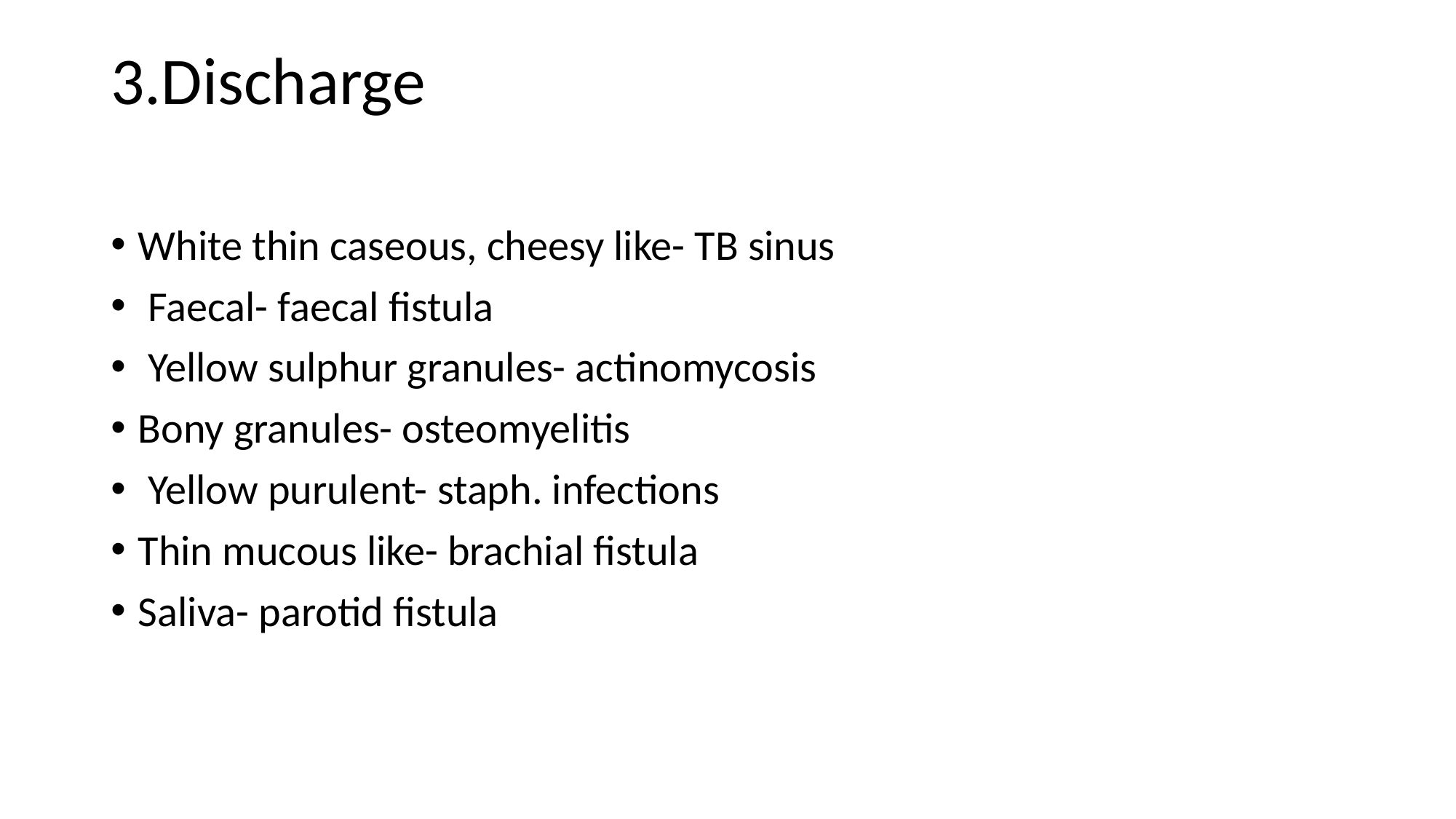

# 3.Discharge
White thin caseous, cheesy like- TB sinus
 Faecal- faecal fistula
 Yellow sulphur granules- actinomycosis
Bony granules- osteomyelitis
 Yellow purulent- staph. infections
Thin mucous like- brachial fistula
Saliva- parotid fistula